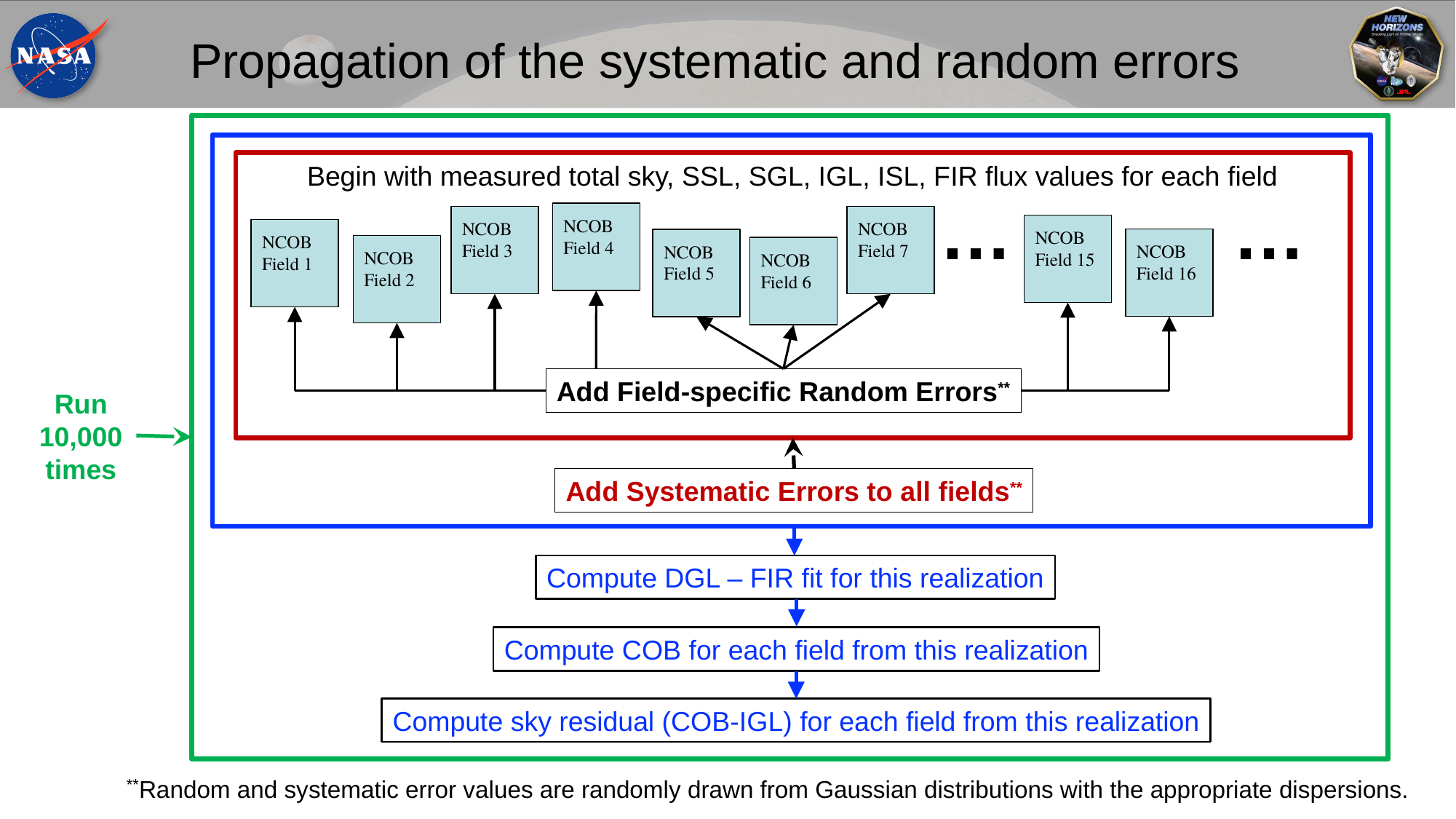

# Propagation of the systematic and random errors

Begin with measured total sky, SSL, SGL, IGL, ISL, FIR flux values for each field
…
…
NCOB Field 4
NCOB Field 3
NCOB Field 7
NCOB Field 15
NCOB Field 1
NCOB Field 16
NCOB Field 5
NCOB Field 2
NCOB Field 6
Add Field-specific Random Errors**
Run 10,000 times
Add Systematic Errors to all fields**
Compute DGL – FIR fit for this realization
Compute COB for each field from this realization
Compute sky residual (COB-IGL) for each field from this realization
**Random and systematic error values are randomly drawn from Gaussian distributions with the appropriate dispersions.